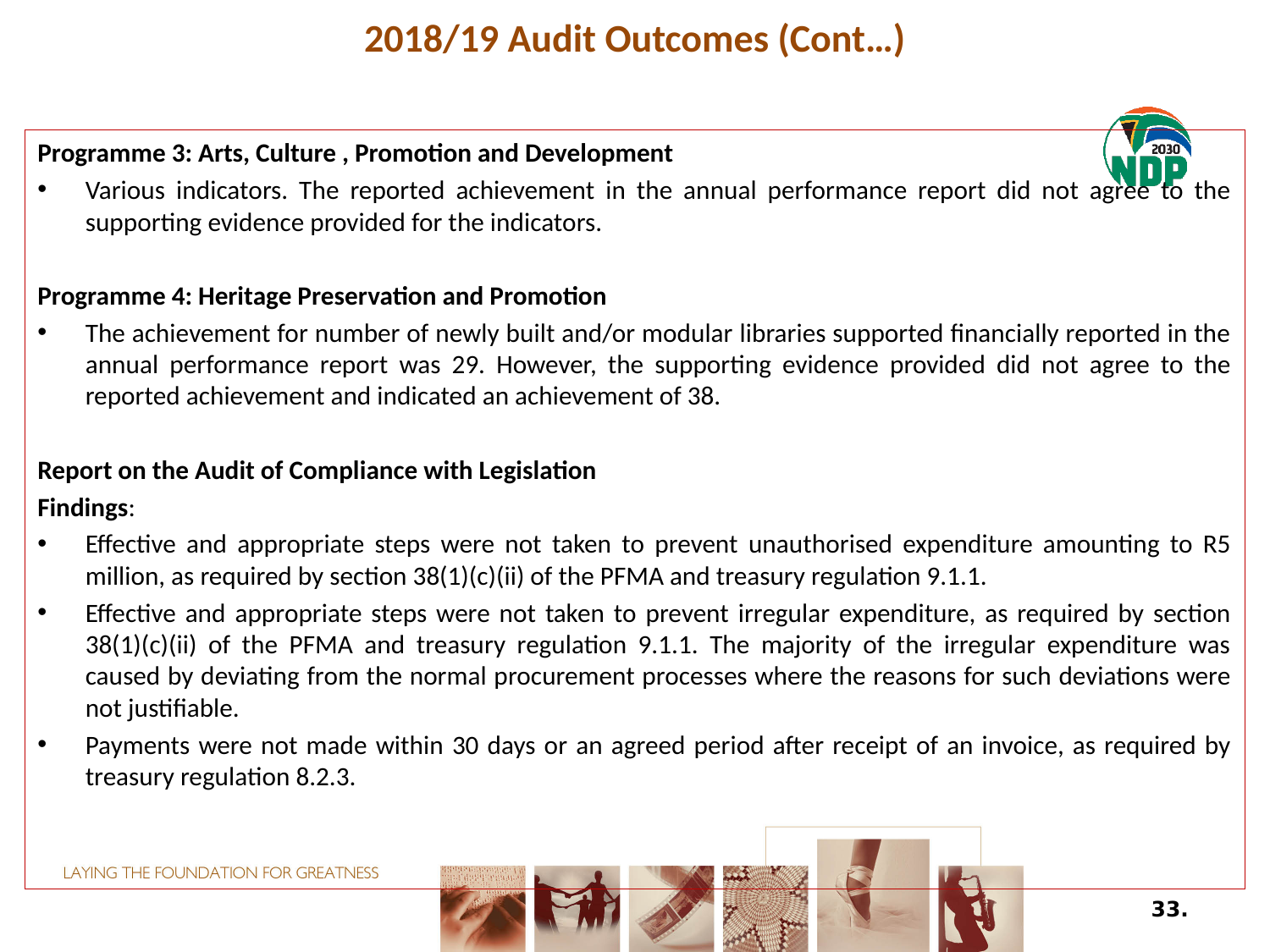

# 2018/19 Audit Outcomes (Cont…)
Programme 3: Arts, Culture , Promotion and Development
Various indicators. The reported achievement in the annual performance report did not agree to the supporting evidence provided for the indicators.

Programme 4: Heritage Preservation and Promotion
The achievement for number of newly built and/or modular libraries supported financially reported in the annual performance report was 29. However, the supporting evidence provided did not agree to the reported achievement and indicated an achievement of 38.

Report on the Audit of Compliance with Legislation
Findings:
Effective and appropriate steps were not taken to prevent unauthorised expenditure amounting to R5 million, as required by section 38(1)(c)(ii) of the PFMA and treasury regulation 9.1.1.
Effective and appropriate steps were not taken to prevent irregular expenditure, as required by section 38(1)(c)(ii) of the PFMA and treasury regulation 9.1.1. The majority of the irregular expenditure was caused by deviating from the normal procurement processes where the reasons for such deviations were not justifiable.
Payments were not made within 30 days or an agreed period after receipt of an invoice, as required by treasury regulation 8.2.3.
33.